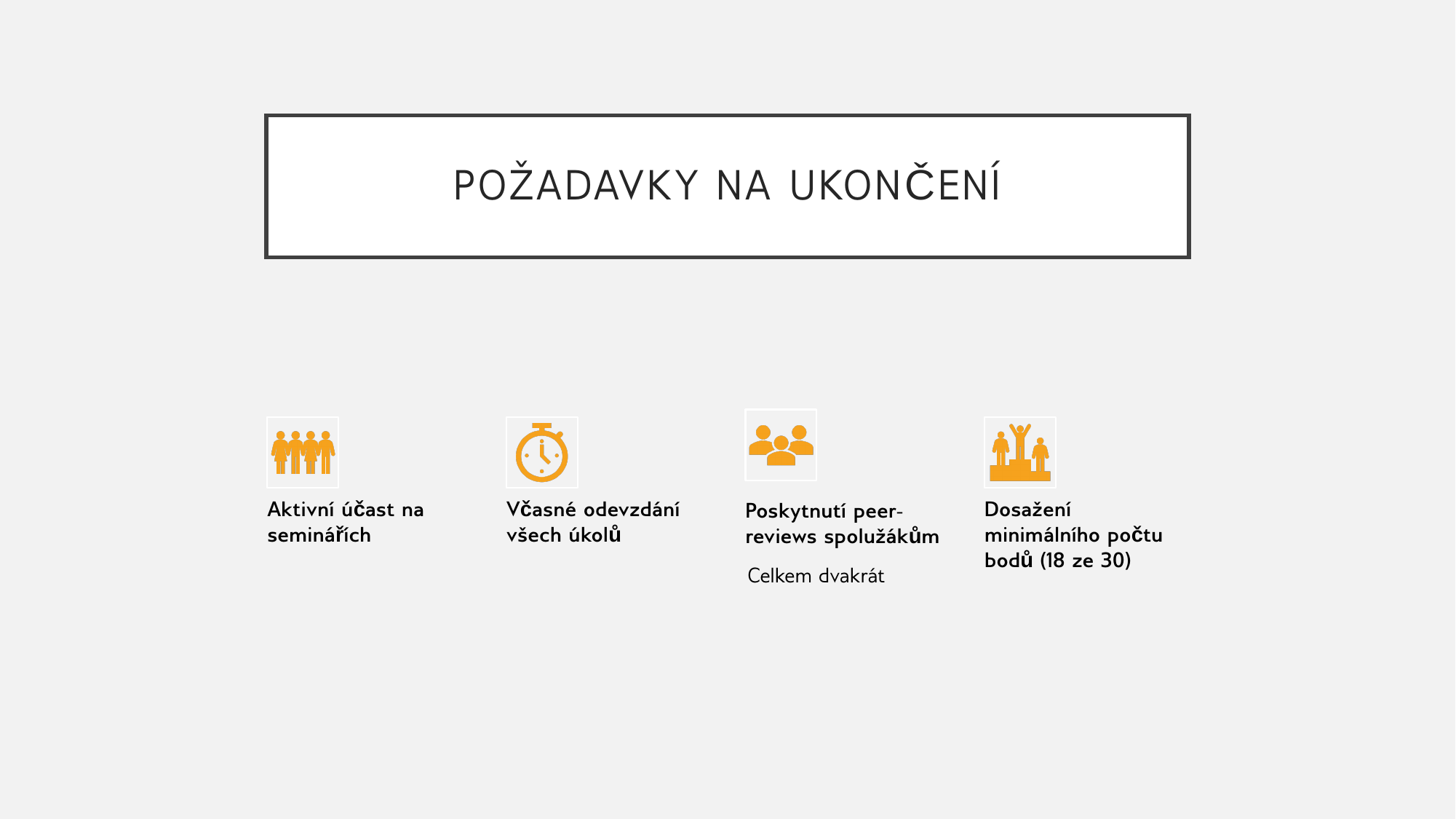

# Požadavky na ukončení
Aktivní účast na seminářích
Včasné odevzdání všech úkolů
Poskytnutí peer-reviews spolužákům
Celkem dvakrát
Dosažení minimálního počtu bodů (18 ze 30)